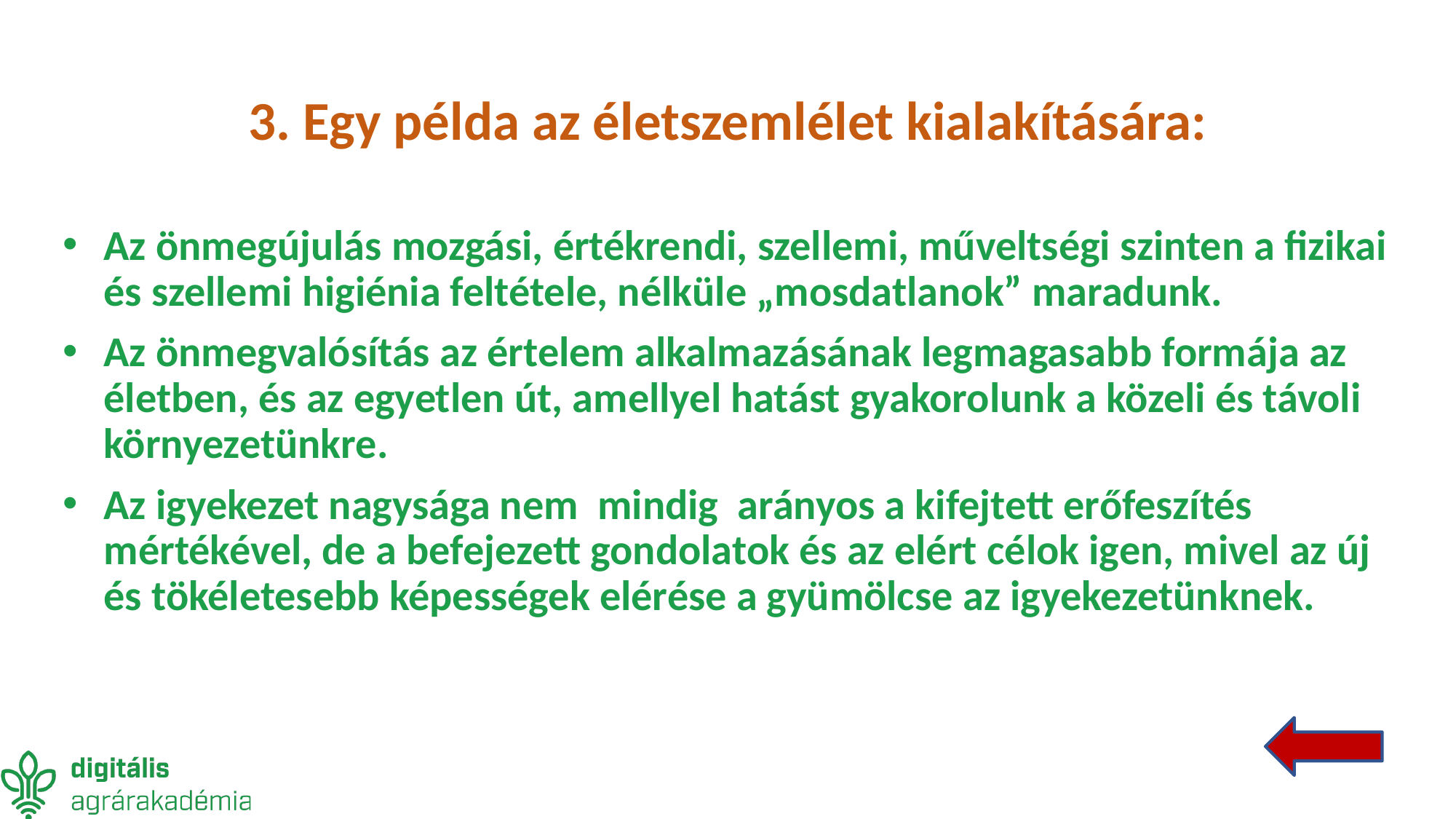

# 3. Egy példa az életszemlélet kialakítására:
Az önmegújulás mozgási, értékrendi, szellemi, műveltségi szinten a fizikai és szellemi higiénia feltétele, nélküle „mosdatlanok” maradunk.
Az önmegvalósítás az értelem alkalmazásának legmagasabb formája az életben, és az egyetlen út, amellyel hatást gyakorolunk a közeli és távoli környezetünkre.
Az igyekezet nagysága nem  mindig  arányos a kifejtett erőfeszítés mértékével, de a befejezett gondolatok és az elért célok igen, mivel az új és tökéletesebb képességek elérése a gyümölcse az igyekezetünknek.